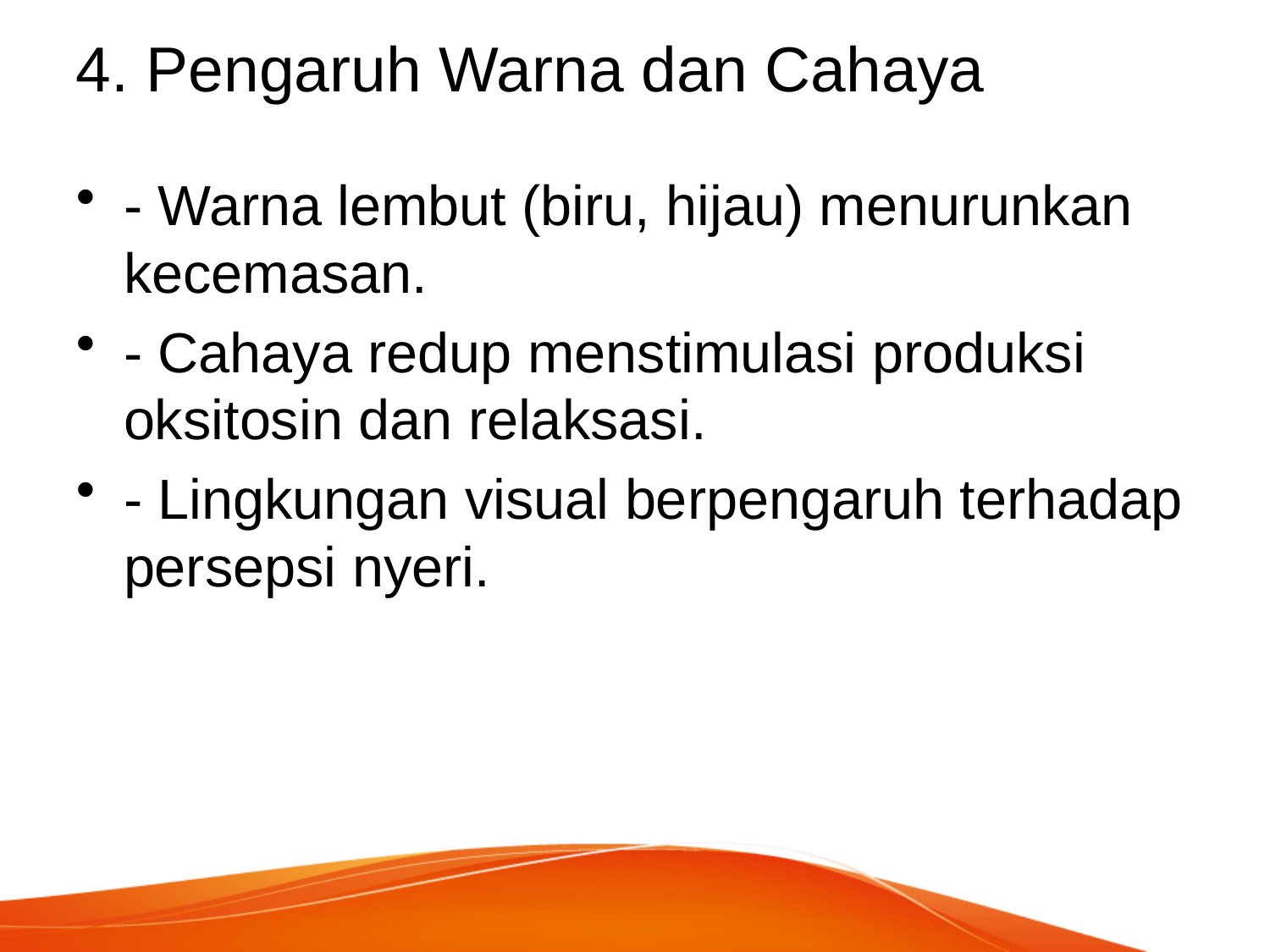

# 4. Pengaruh Warna dan Cahaya
- Warna lembut (biru, hijau) menurunkan kecemasan.
- Cahaya redup menstimulasi produksi oksitosin dan relaksasi.
- Lingkungan visual berpengaruh terhadap persepsi nyeri.